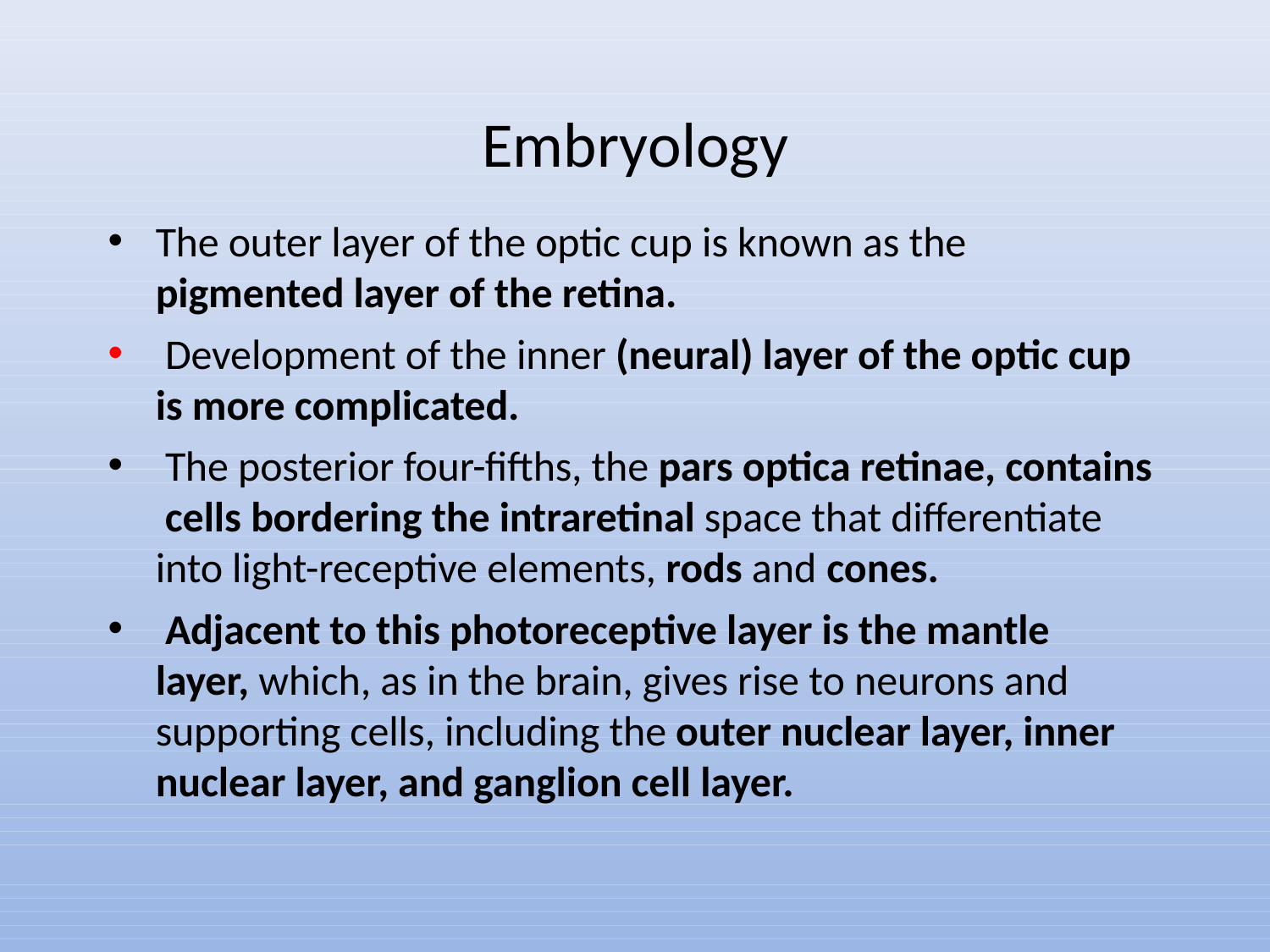

# Embryology
•
The outer layer of the optic cup is known as the
pigmented layer of the retina.
Development of the inner (neural) layer of the optic cup  is more complicated.
The posterior four-fifths, the pars optica retinae, contains  cells bordering the intraretinal space that differentiate  into light-receptive elements, rods and cones.
Adjacent to this photoreceptive layer is the mantle  layer, which, as in the brain, gives rise to neurons and  supporting cells, including the outer nuclear layer, inner  nuclear layer, and ganglion cell layer.
•
•
•